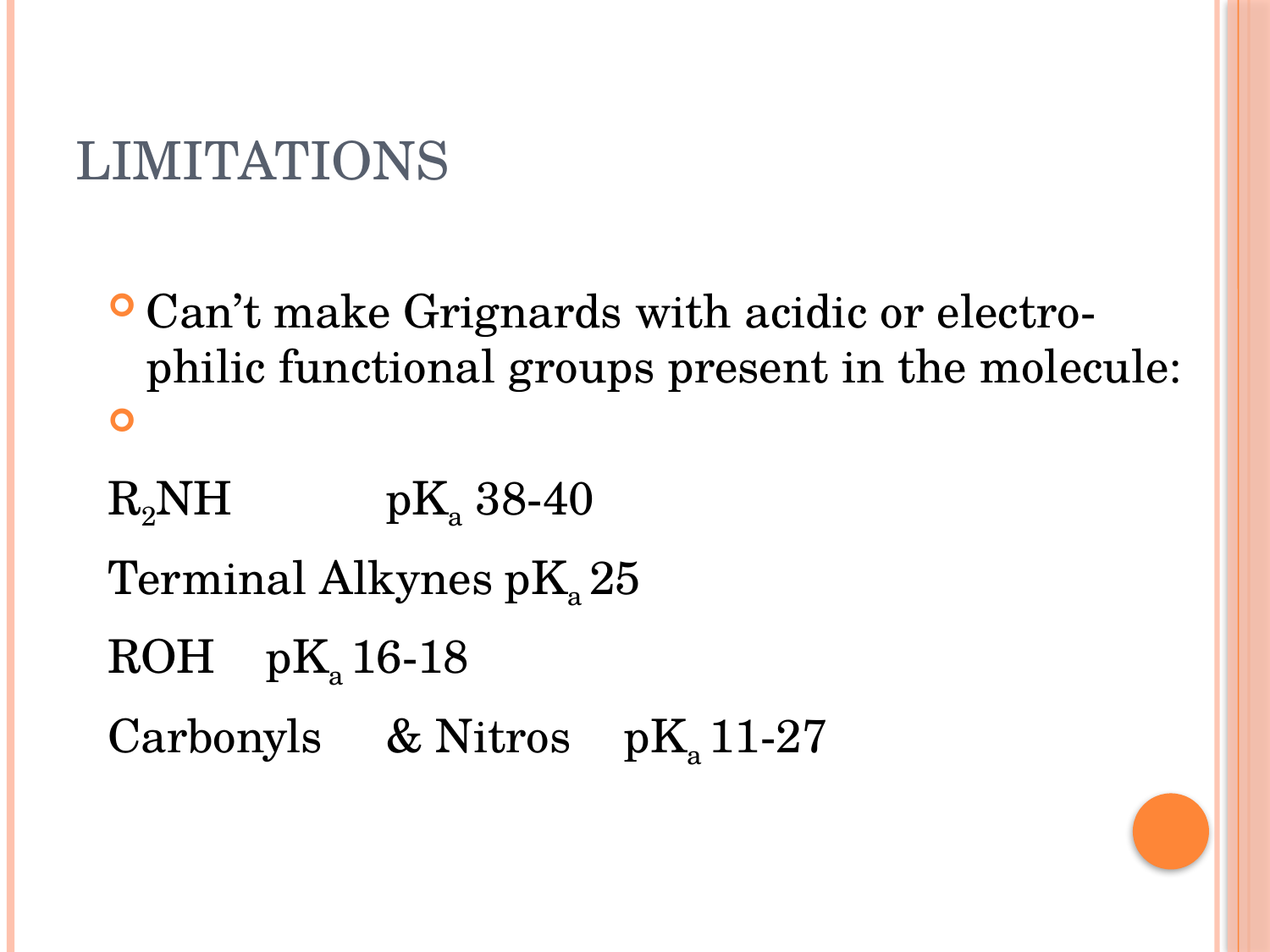

# Limitations
Can’t make Grignards with acidic or electro-philic functional groups present in the molecule:

R2NH     				pKa 38-40
Terminal Alkynes			pKa 25
ROH					pKa 16-18
Carbonyls	& Nitros		pKa 11-27